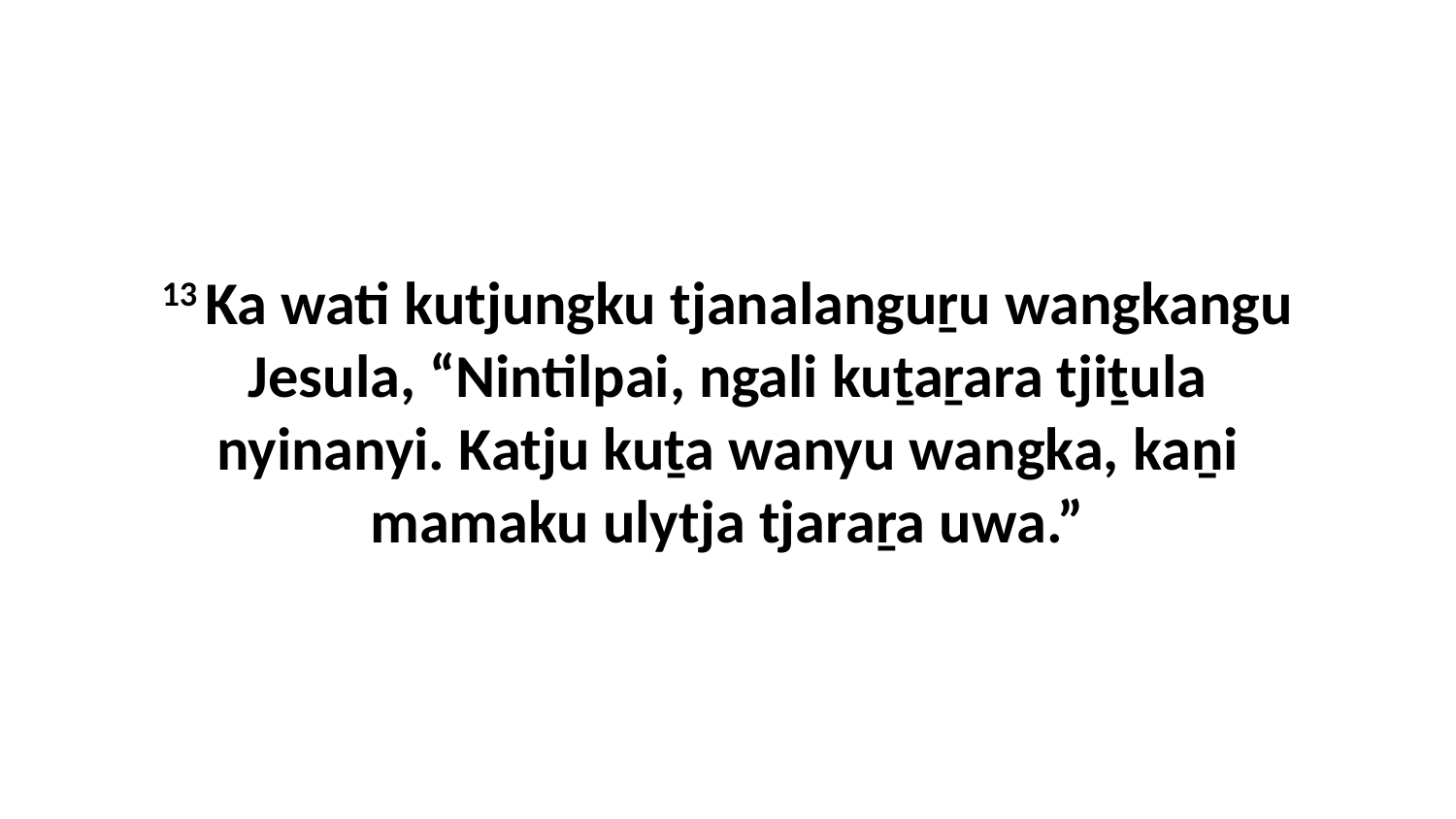

13 Ka wati kutjungku tjanalanguṟu wangkangu Jesula, “Nintilpai, ngali kuṯaṟara tjiṯula nyinanyi. Katju kuṯa wanyu wangka, kaṉi mamaku ulytja tjaraṟa uwa.”